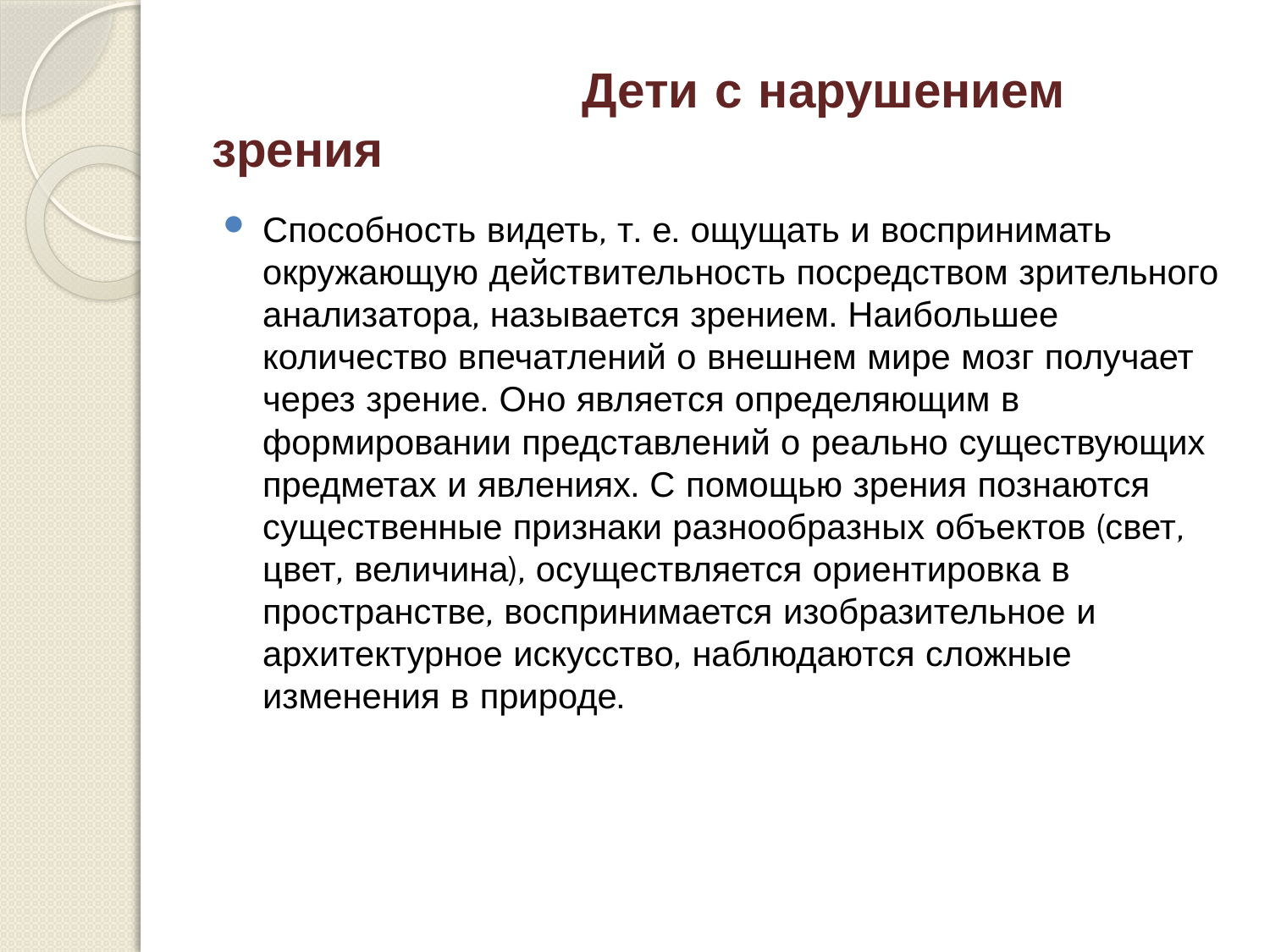

# Дети с нарушением зрения
Способность видеть, т. е. ощущать и воспринимать окружающую действительность посредством зрительного анализатора, называется зрением. Наибольшее количество впечатлений о внешнем мире мозг получает через зрение. Оно является определяющим в формировании представлений о реально существующих предметах и явлениях. С помощью зрения познаются существенные признаки разнообразных объектов (свет, цвет, величина), осуществляется ориентировка в пространстве, воспринимается изобразительное и архитектурное искусство, наблюдаются сложные изменения в природе.